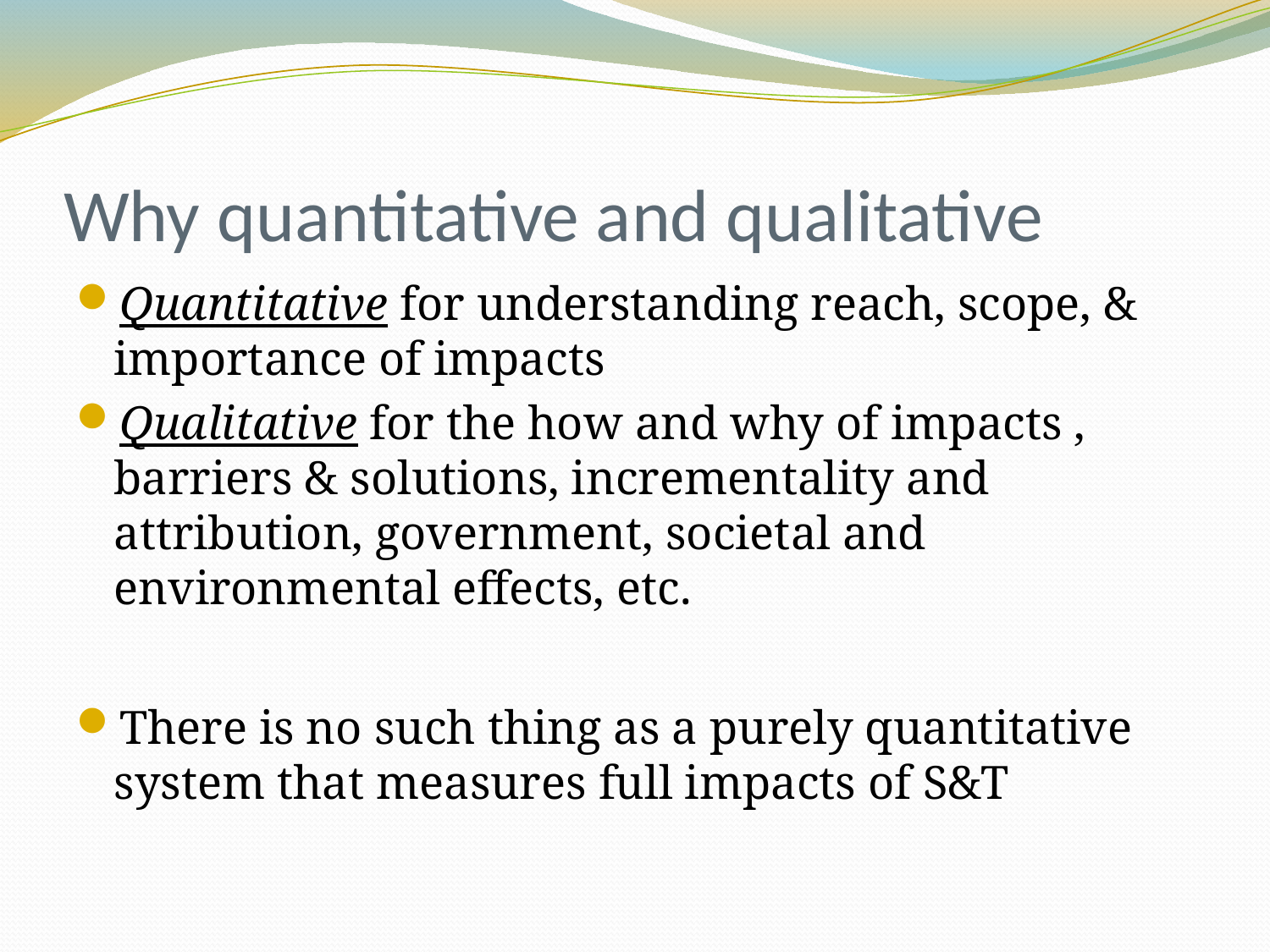

# Why quantitative and qualitative
Quantitative for understanding reach, scope, & importance of impacts
Qualitative for the how and why of impacts , barriers & solutions, incrementality and attribution, government, societal and environmental effects, etc.

There is no such thing as a purely quantitative system that measures full impacts of S&T